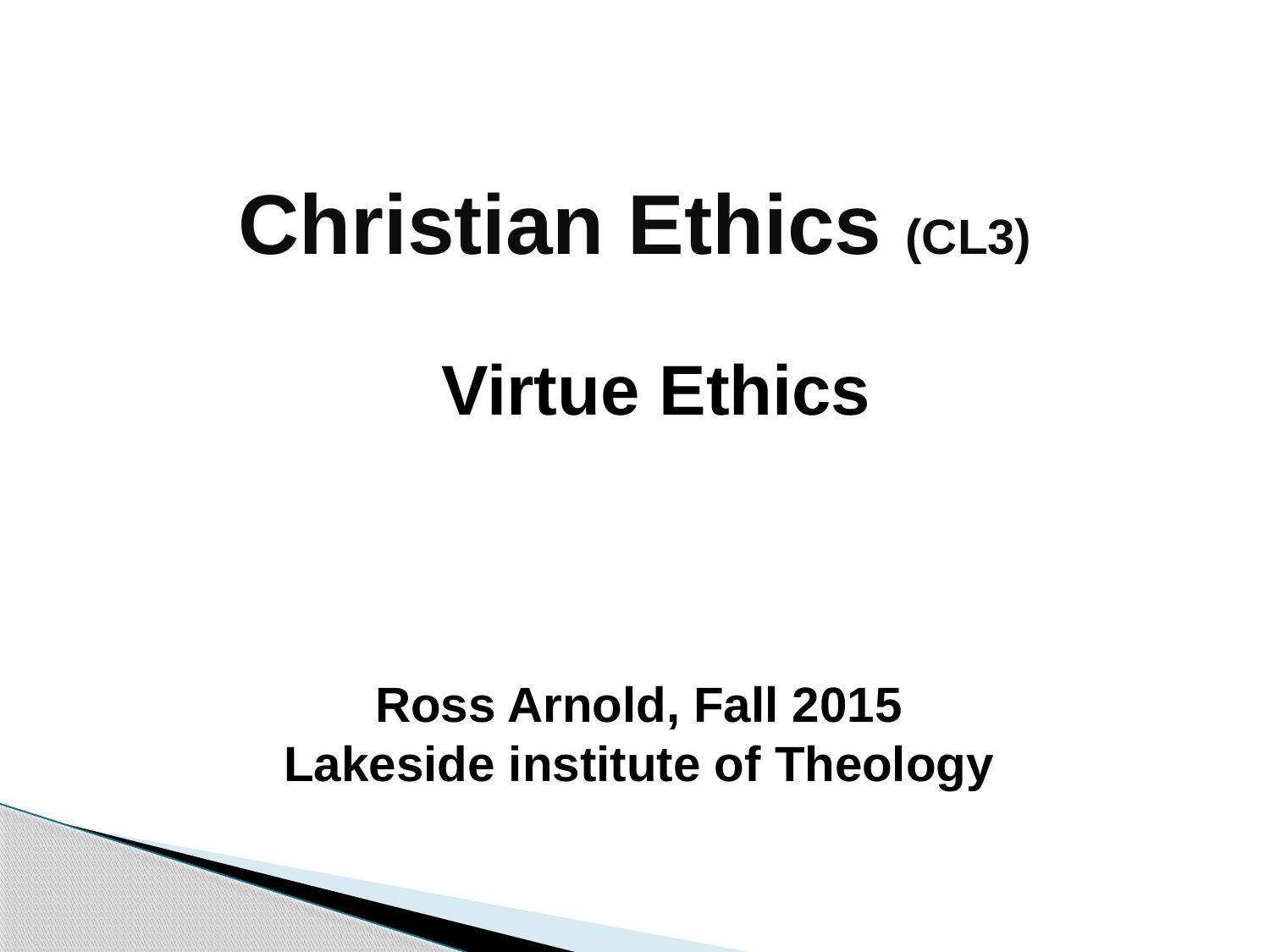

# Christian Ethics (CL3)
Virtue Ethics

	Ross Arnold, Fall 2015
Lakeside institute of Theology